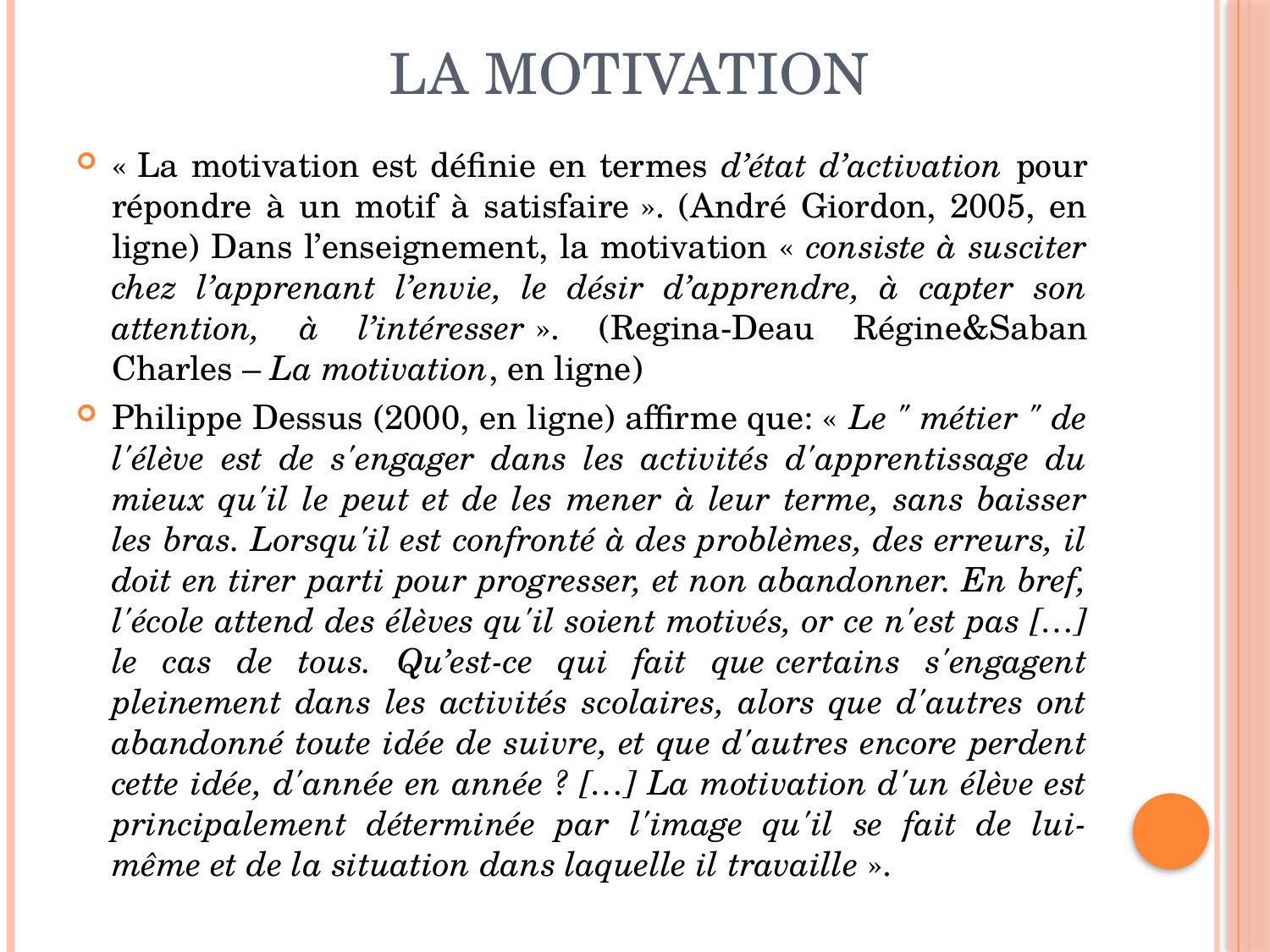

# La motivation
« La motivation est définie en termes d’état d’activation pour répondre à un motif à satisfaire ». (André Giordon, 2005, en ligne) Dans l’enseignement, la motivation « consiste à susciter chez l’apprenant l’envie, le désir d’apprendre, à capter son attention, à l’intéresser ». (Regina-Deau Régine&Saban Charles – La motivation, en ligne)
Philippe Dessus (2000, en ligne) affirme que: « Le " métier " de l'élève est de s'engager dans les activités d'apprentissage du mieux qu'il le peut et de les mener à leur terme, sans baisser les bras. Lorsqu'il est confronté à des problèmes, des erreurs, il doit en tirer parti pour progresser, et non abandonner. En bref, l'école attend des élèves qu'il soient motivés, or ce n'est pas […] le cas de tous. Qu’est-ce qui fait que certains s'engagent pleinement dans les activités scolaires, alors que d'autres ont abandonné toute idée de suivre, et que d'autres encore perdent cette idée, d'année en année ? […] La motivation d'un élève est principalement déterminée par l'image qu'il se fait de lui-même et de la situation dans laquelle il travaille ».